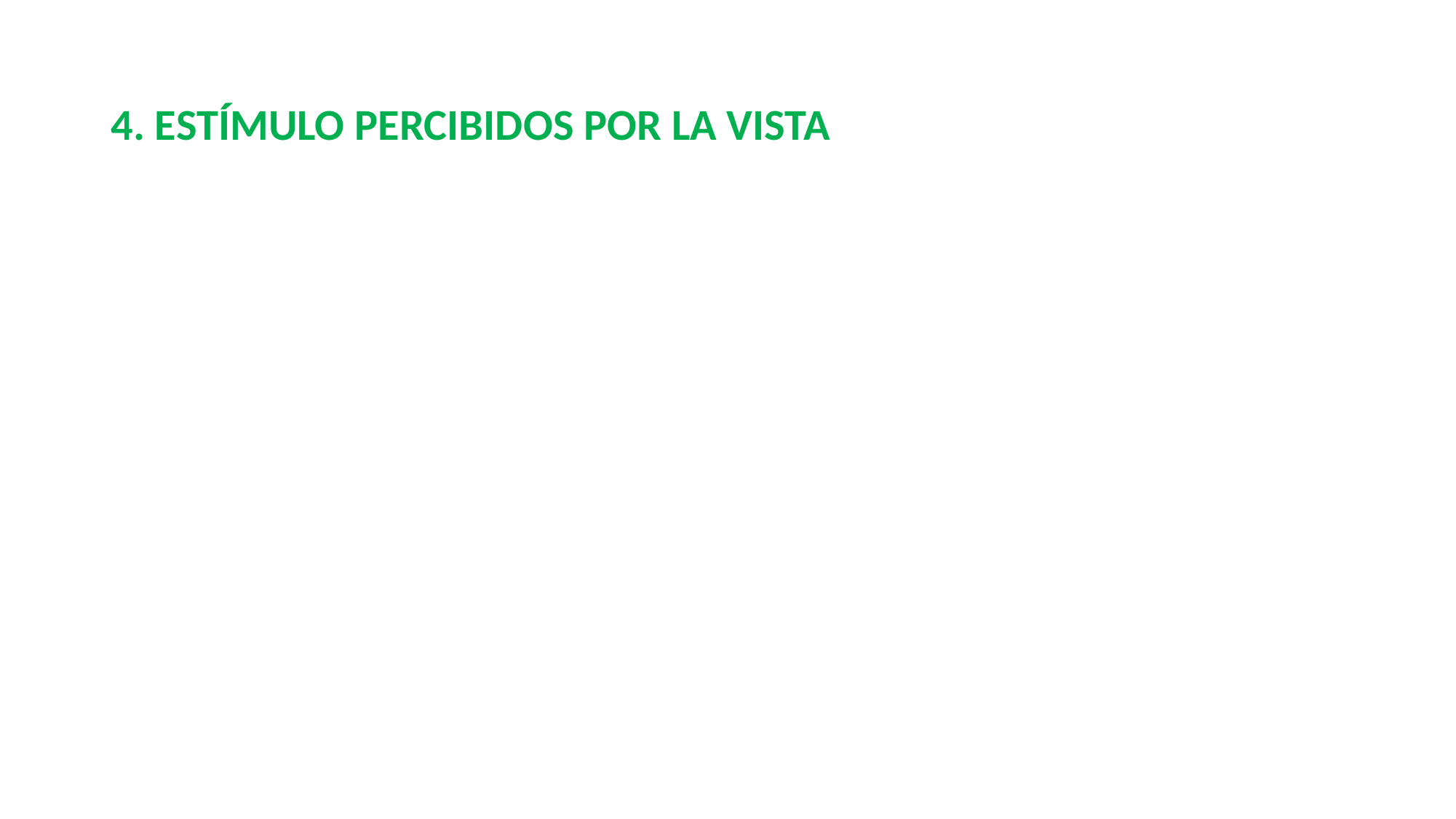

# 4. ESTÍMULO PERCIBIDOS POR LA VISTA